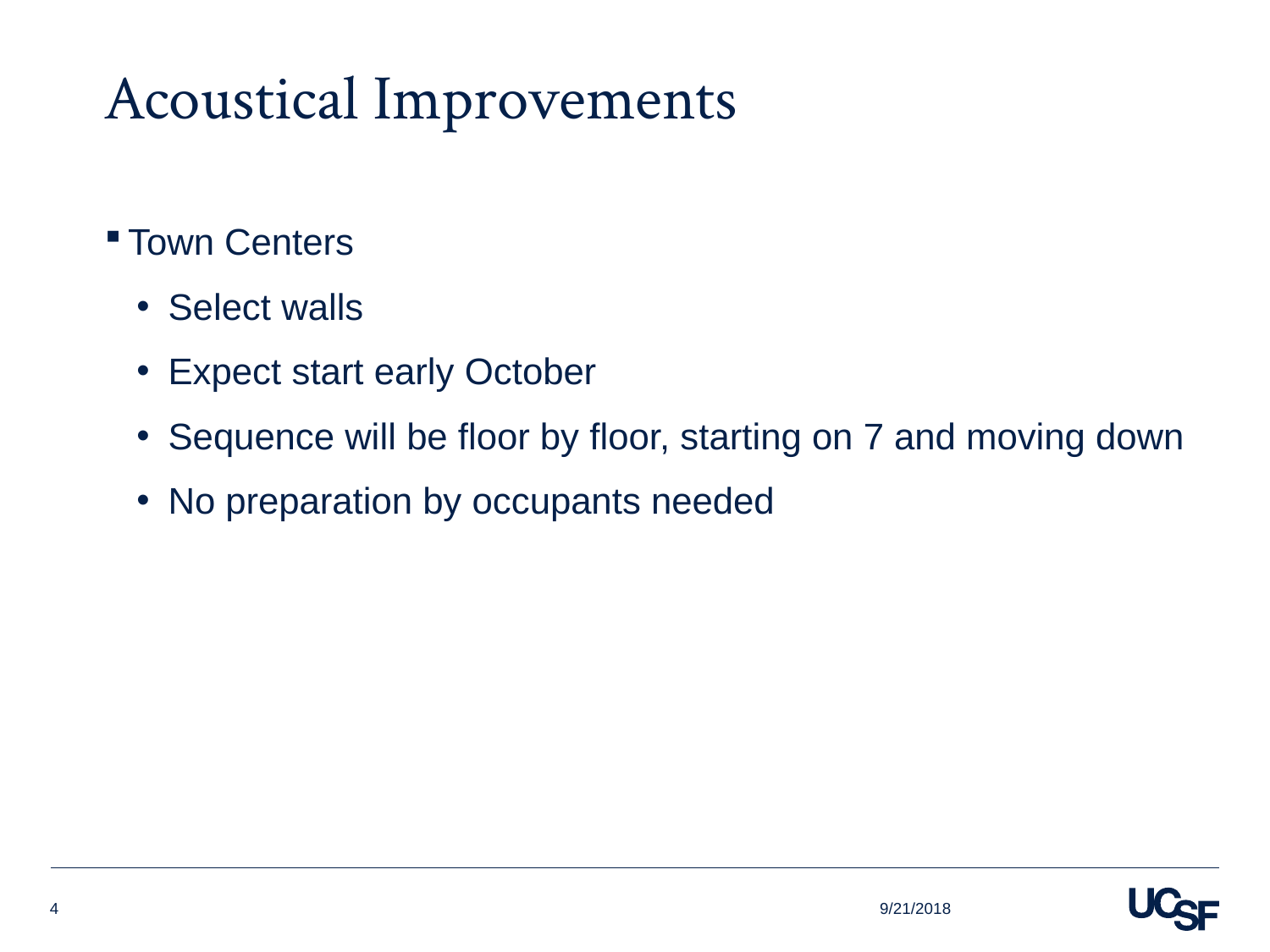

# Acoustical Improvements
Town Centers
Select walls
Expect start early October
Sequence will be floor by floor, starting on 7 and moving down
No preparation by occupants needed
9/21/2018
4